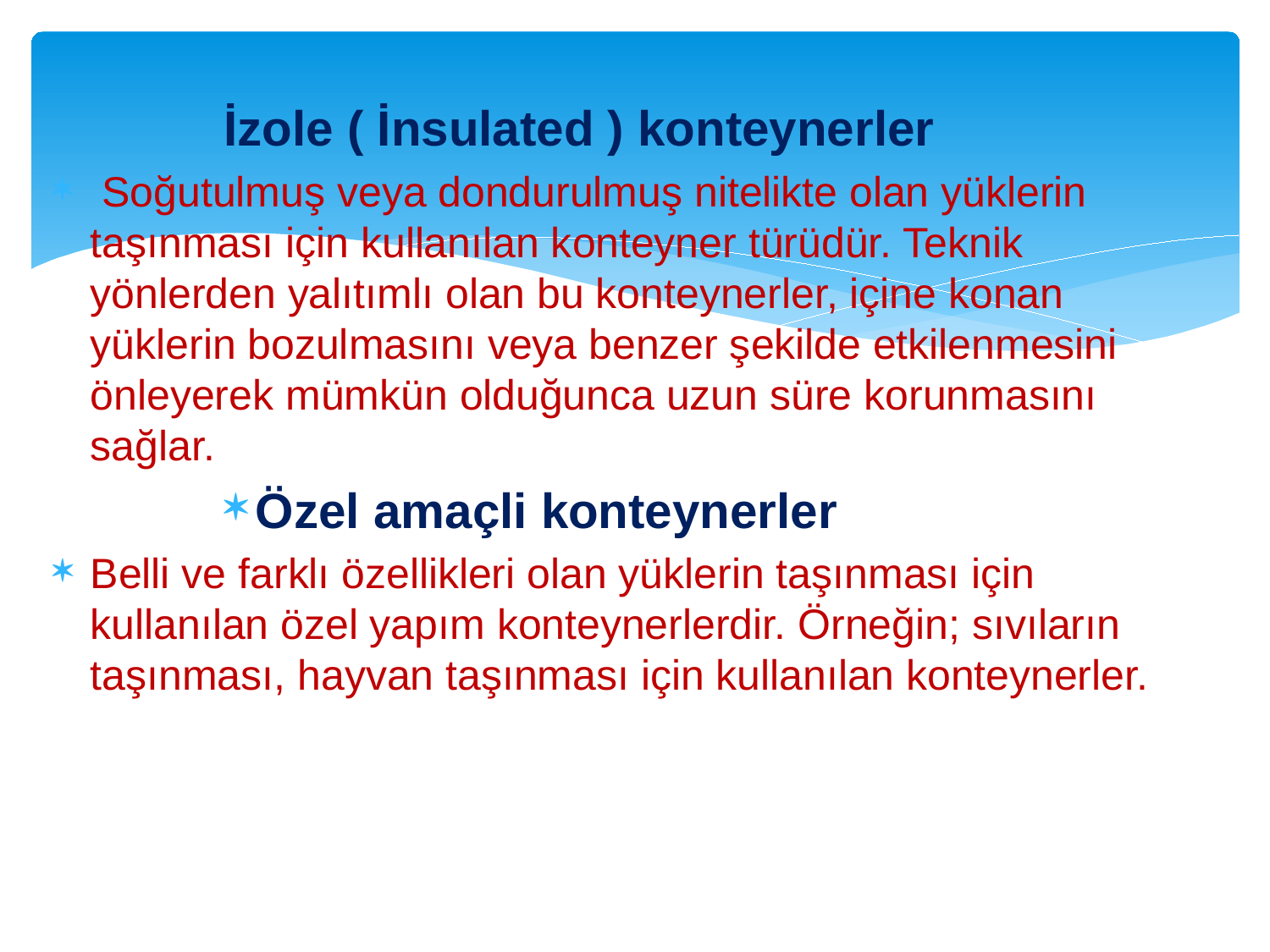

İzole ( İnsulated ) konteynerler
 Soğutulmuş veya dondurulmuş nitelikte olan yüklerin taşınması için kullanılan konteyner türüdür. Teknik yönlerden yalıtımlı olan bu konteynerler, içine konan yüklerin bozulmasını veya benzer şekilde etkilenmesini önleyerek mümkün olduğunca uzun süre korunmasını sağlar.
Özel amaçli konteynerler
Belli ve farklı özellikleri olan yüklerin taşınması için kullanılan özel yapım konteynerlerdir. Örneğin; sıvıların taşınması, hayvan taşınması için kullanılan konteynerler.